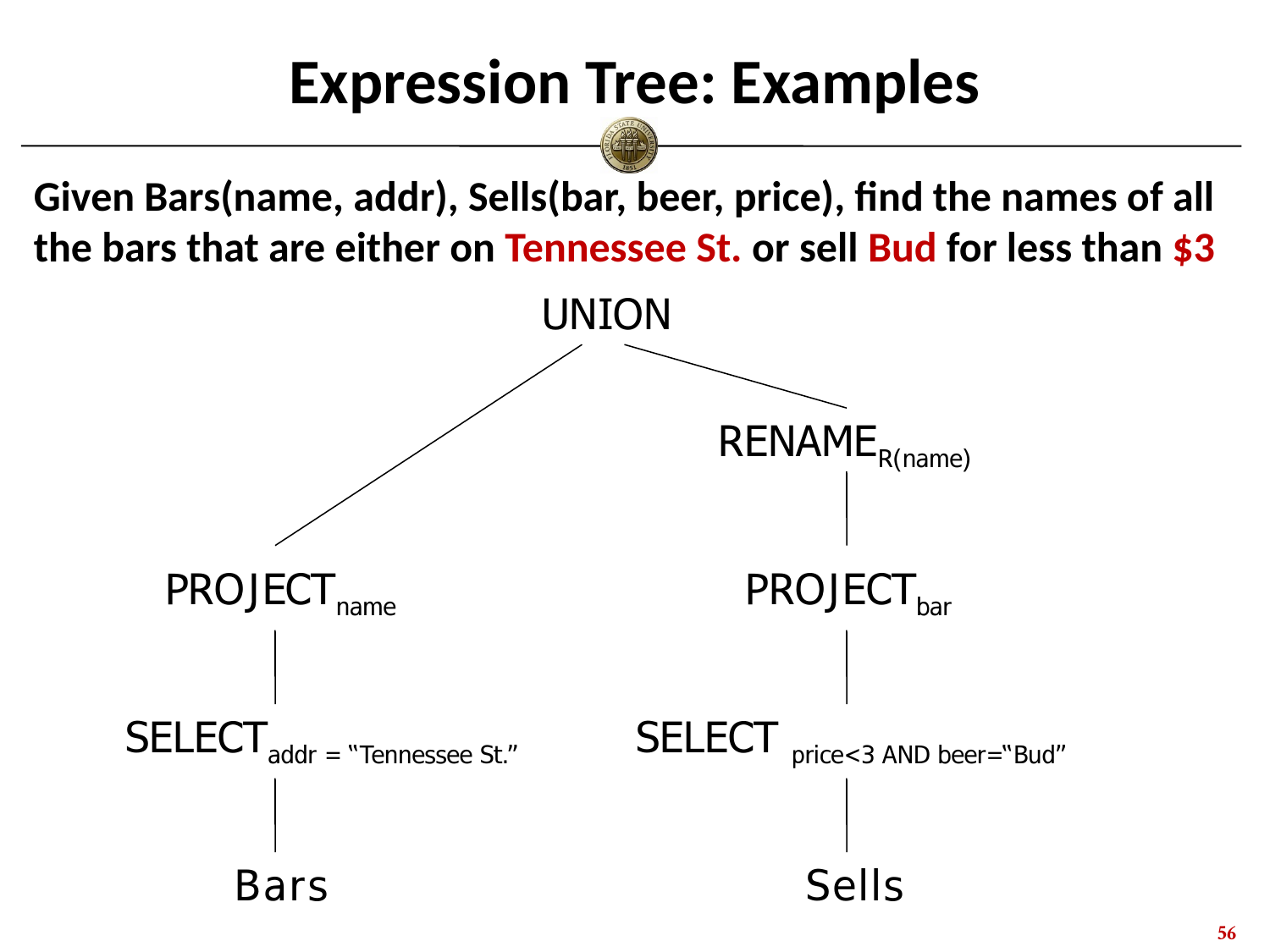

# Expression Tree: Examples
Given Bars(name, addr), Sells(bar, beer, price), find the names of all the bars that are either on Tennessee St. or sell Bud for less than $3
UNION

RENAMER(name)

PROJECTname

PROJECTbar

SELECTaddr = “Tennessee St.”

SELECT price<3 AND beer=“Bud”

Bars
Sells
56